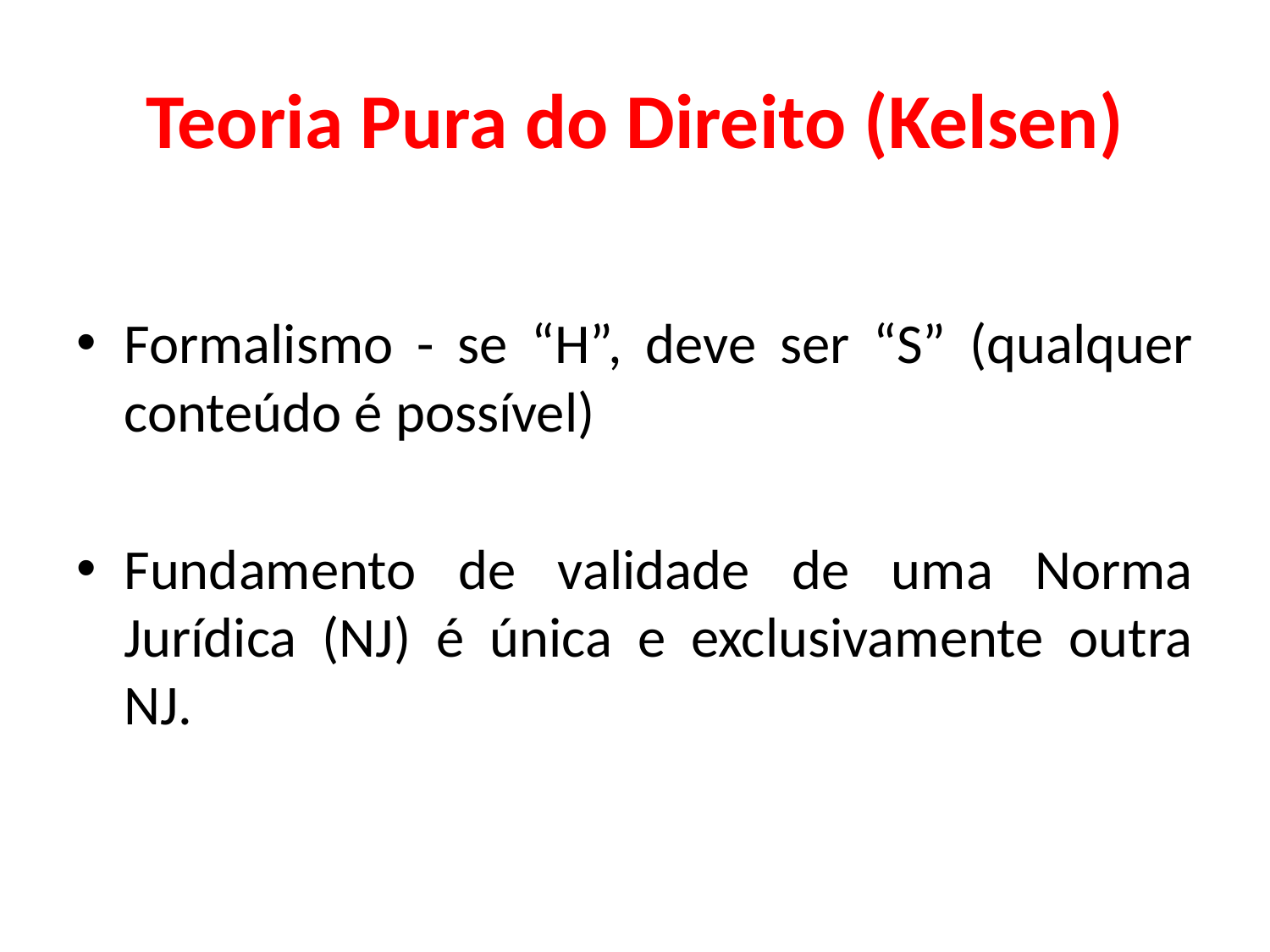

# Teoria Pura do Direito (Kelsen)

Formalismo - se “H”, deve ser “S” (qualquer conteúdo é possível)

Fundamento de validade de uma Norma Jurídica (NJ) é única e exclusivamente outra NJ.